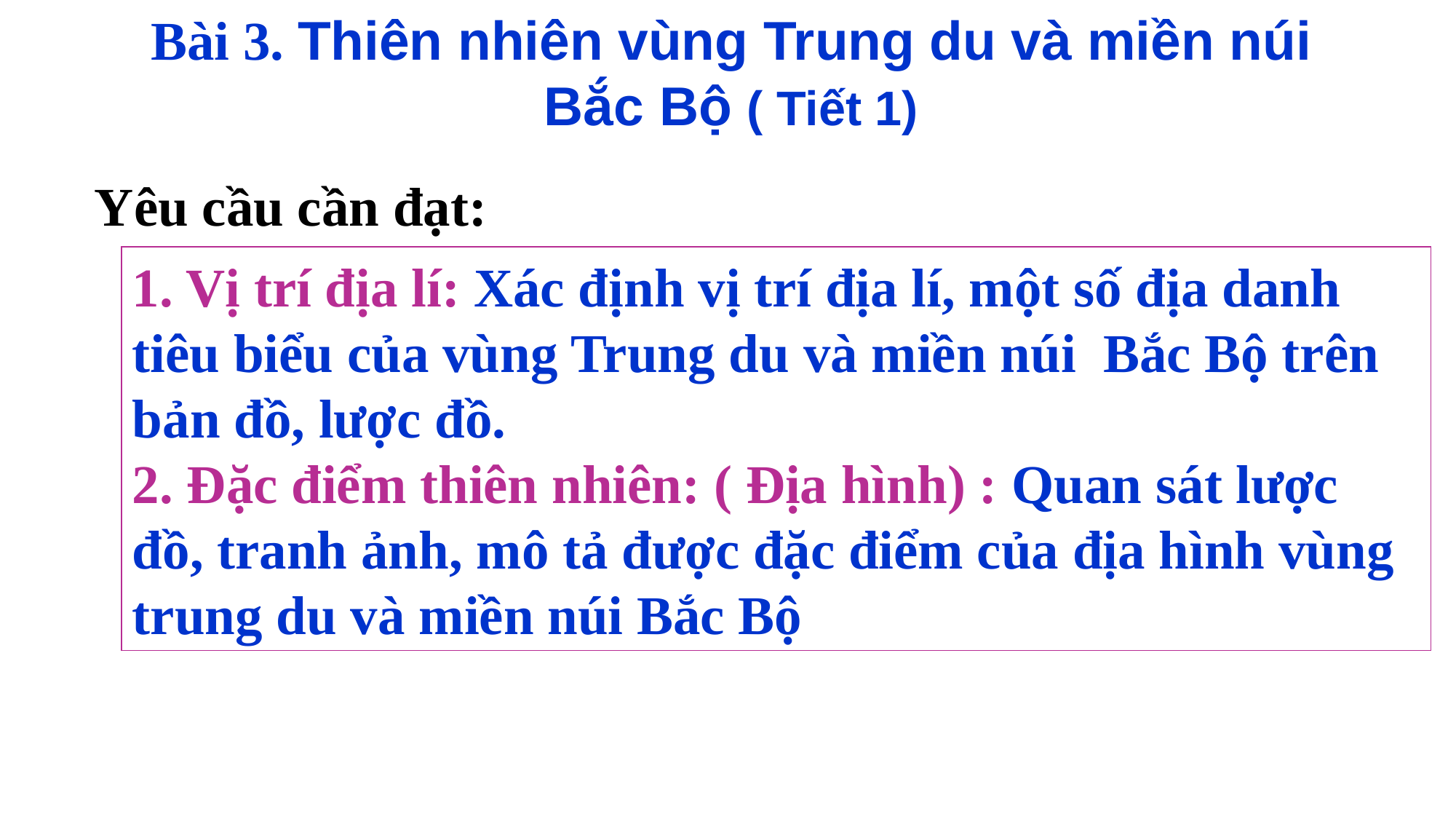

Bài 3. Thiên nhiên vùng Trung du và miền núi Bắc Bộ ( Tiết 1)
Yêu cầu cần đạt:
1. Vị trí địa lí: Xác định vị trí địa lí, một số địa danh tiêu biểu của vùng Trung du và miền núi  Bắc Bộ trên bản đồ, lược đồ.
2. Đặc điểm thiên nhiên: ( Địa hình) : Quan sát lược đồ, tranh ảnh, mô tả được đặc điểm của địa hình vùng trung du và miền núi Bắc Bộ